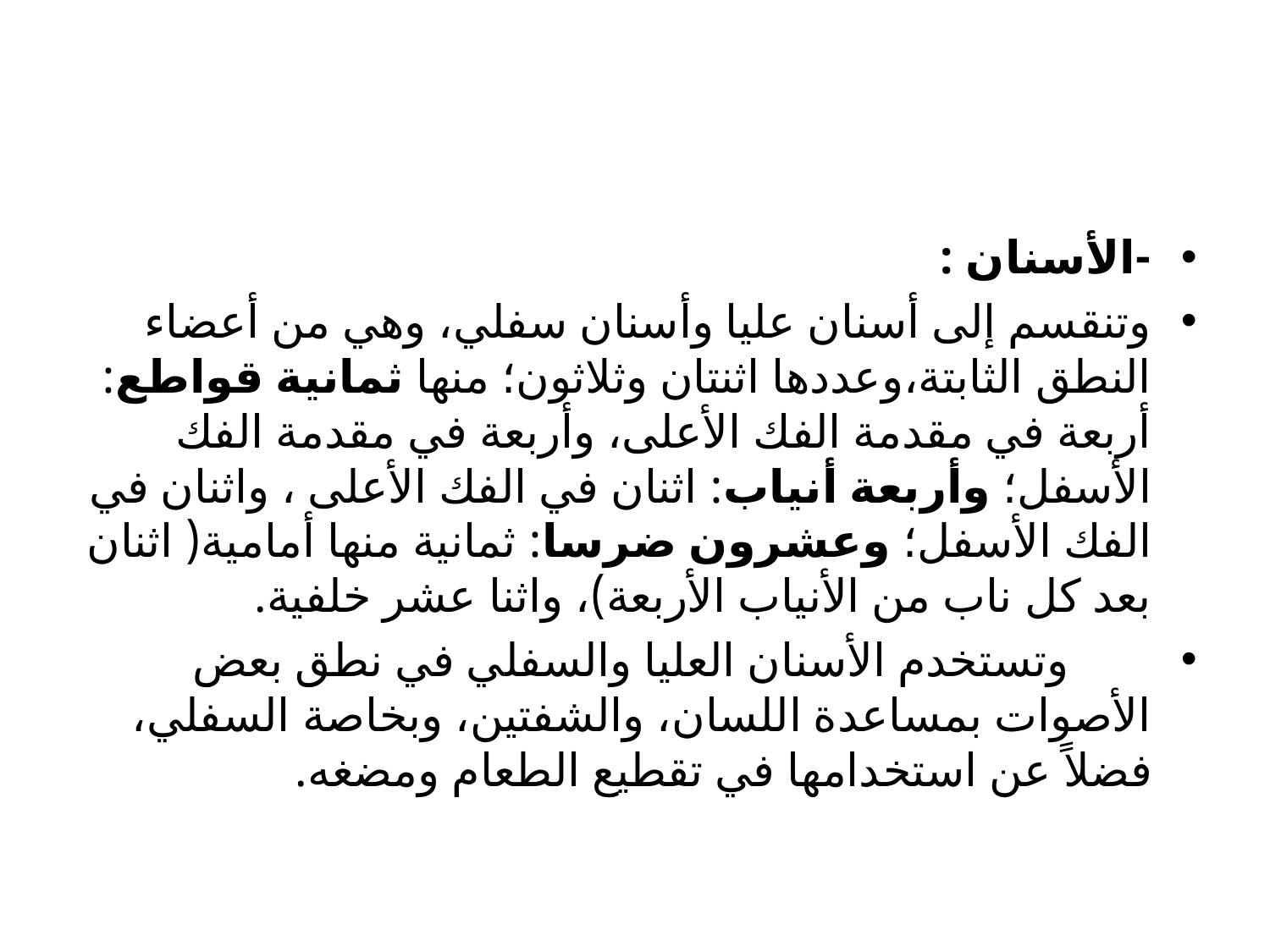

#
-الأسنان :
	وتنقسم إلى أسنان عليا وأسنان سفلي، وهي من أعضاء النطق الثابتة،وعددها اثنتان وثلاثون؛ منها ثمانية قواطع: أربعة في مقدمة الفك الأعلى، وأربعة في مقدمة الفك الأسفل؛ وأربعة أنياب: اثنان في الفك الأعلى ، واثنان في الفك الأسفل؛ وعشرون ضرسا: ثمانية منها أمامية( اثنان بعد كل ناب من الأنياب الأربعة)، واثنا عشر خلفية.
       وتستخدم الأسنان العليا والسفلي في نطق بعض الأصوات بمساعدة اللسان، والشفتين، وبخاصة السفلي، فضلاً عن استخدامها في تقطيع الطعام ومضغه.